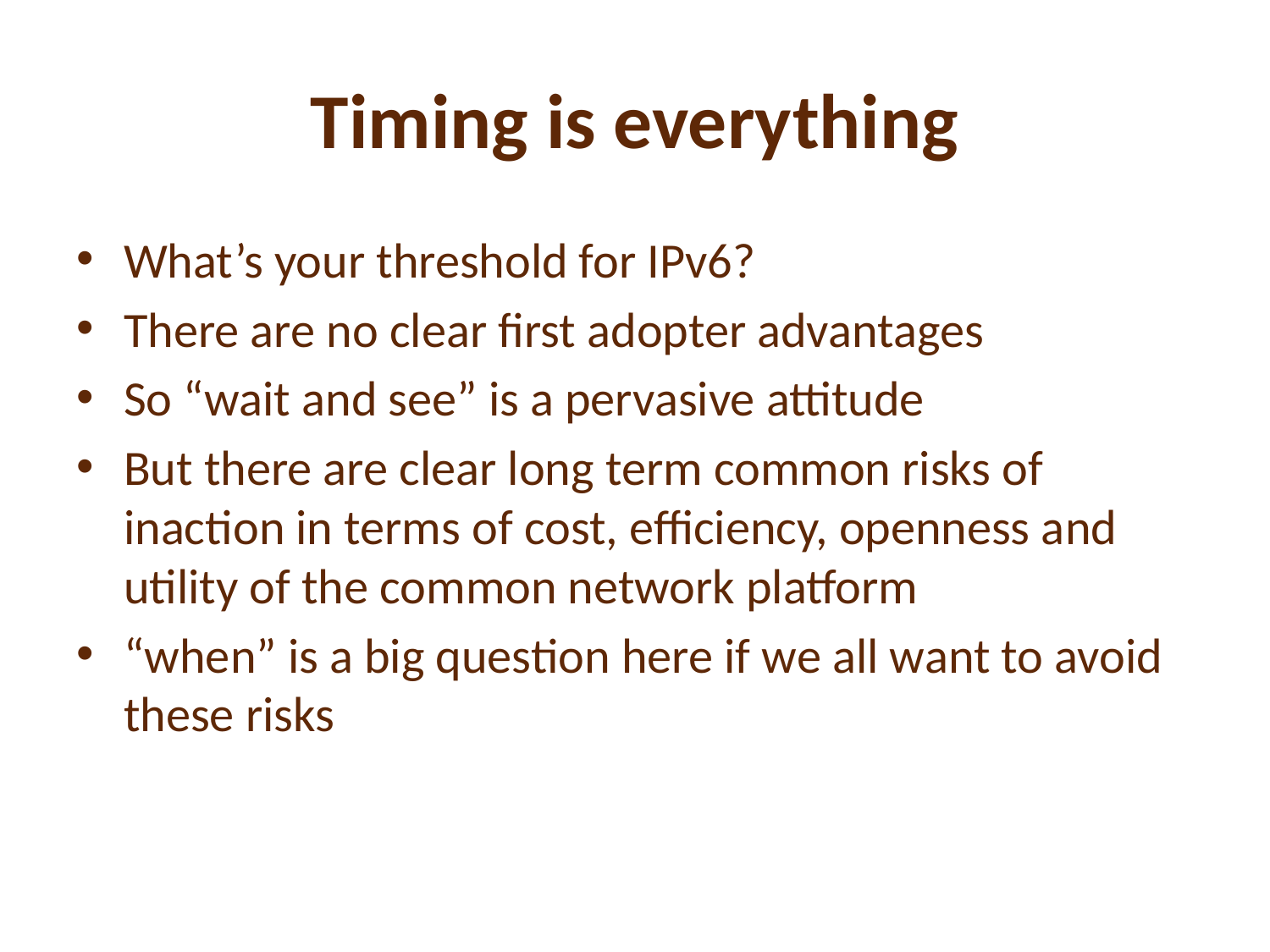

# Timing is everything
What’s your threshold for IPv6?
There are no clear first adopter advantages
So “wait and see” is a pervasive attitude
But there are clear long term common risks of inaction in terms of cost, efficiency, openness and utility of the common network platform
“when” is a big question here if we all want to avoid these risks